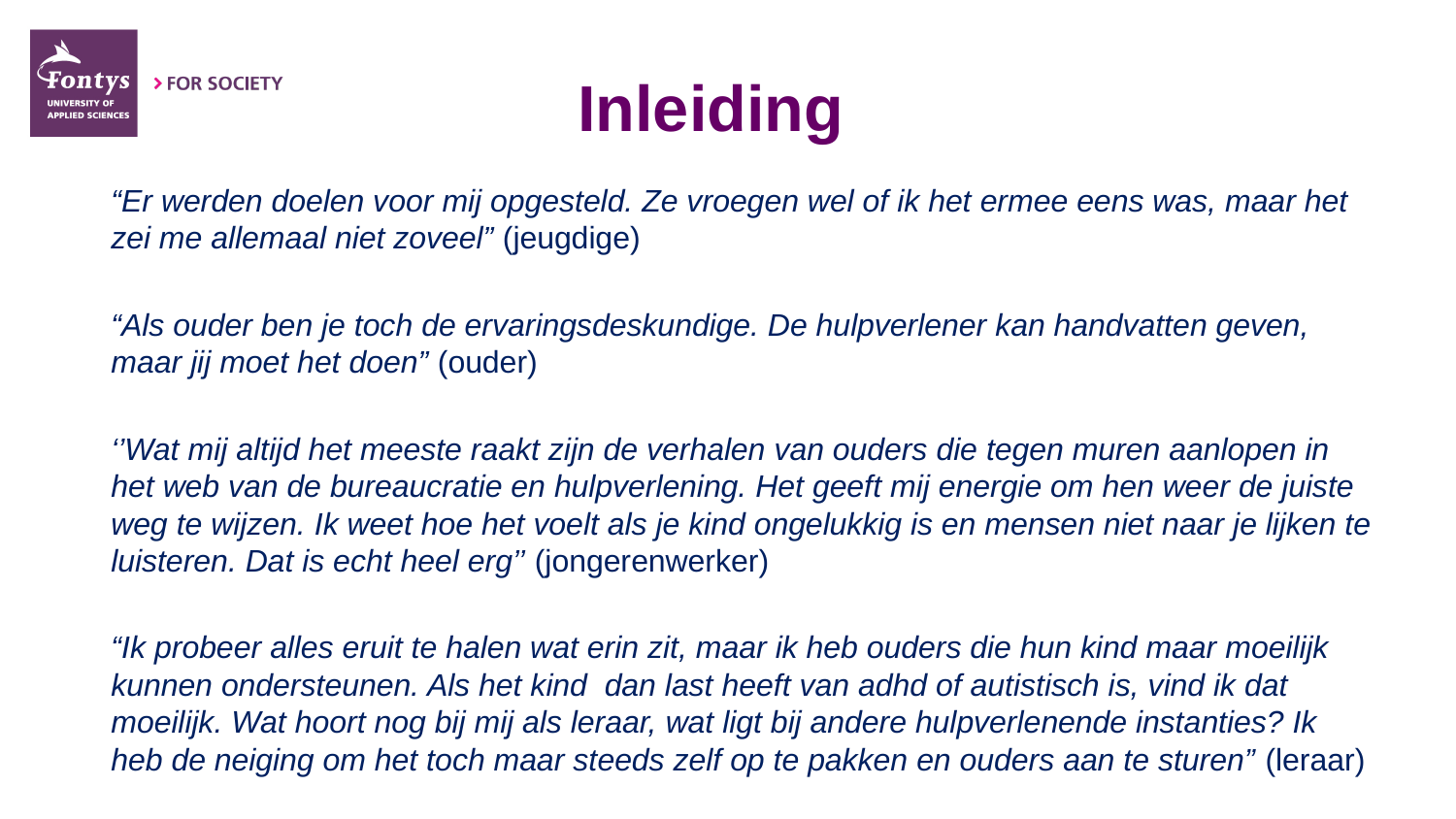

# Inleiding
“Er werden doelen voor mij opgesteld. Ze vroegen wel of ik het ermee eens was, maar het zei me allemaal niet zoveel” (jeugdige)

“Als ouder ben je toch de ervaringsdeskundige. De hulpverlener kan handvatten geven, maar jij moet het doen” (ouder)

‘’Wat mij altijd het meeste raakt zijn de verhalen van ouders die tegen muren aanlopen in het web van de bureaucratie en hulpverlening. Het geeft mij energie om hen weer de juiste weg te wijzen. Ik weet hoe het voelt als je kind ongelukkig is en mensen niet naar je lijken te luisteren. Dat is echt heel erg’’ (jongerenwerker)

“Ik probeer alles eruit te halen wat erin zit, maar ik heb ouders die hun kind maar moeilijk kunnen ondersteunen. Als het kind  dan last heeft van adhd of autistisch is, vind ik dat moeilijk. Wat hoort nog bij mij als leraar, wat ligt bij andere hulpverlenende instanties? Ik heb de neiging om het toch maar steeds zelf op te pakken en ouders aan te sturen” (leraar)